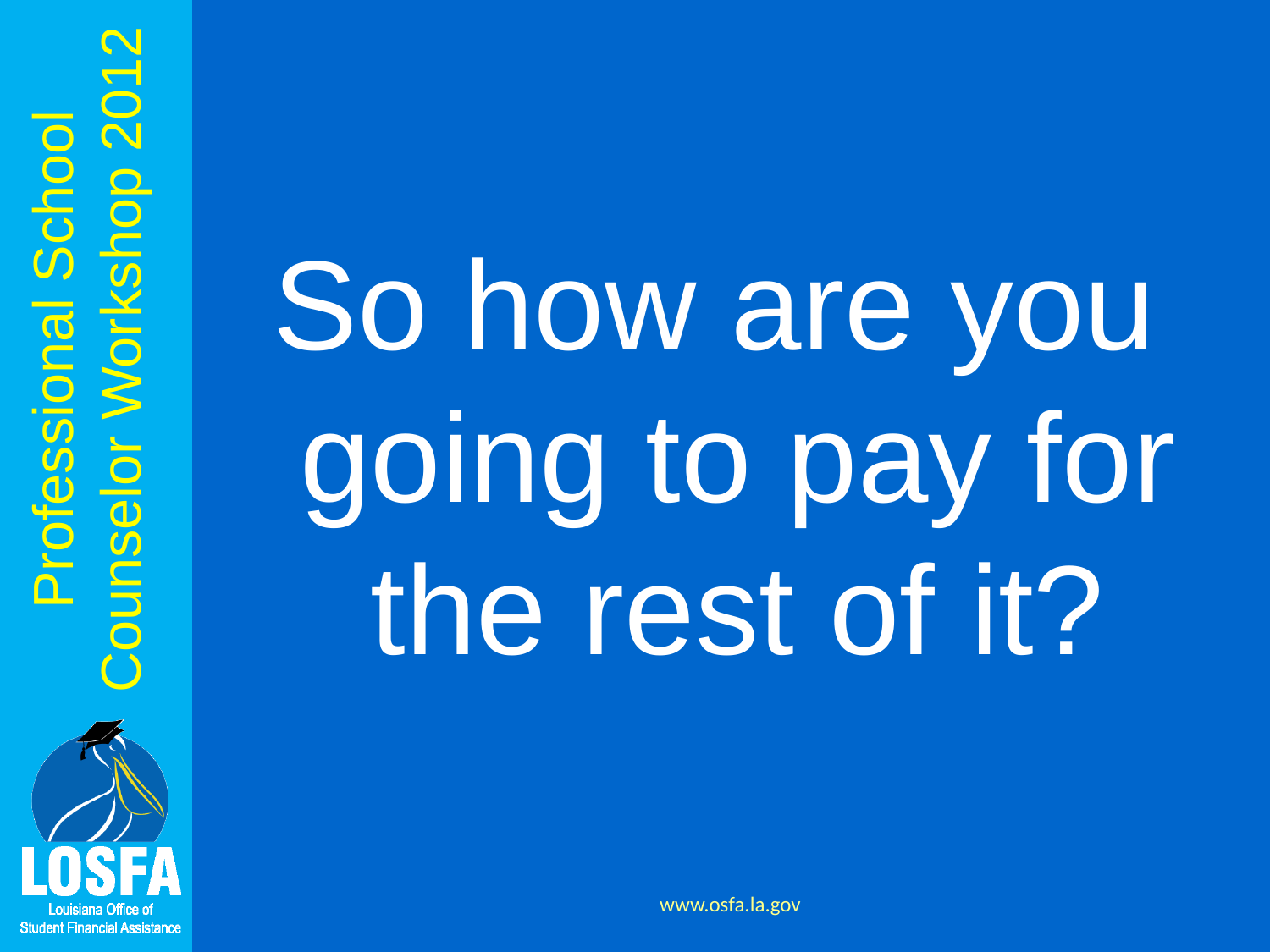

So how are you going to pay for the rest of it?
www.osfa.la.gov